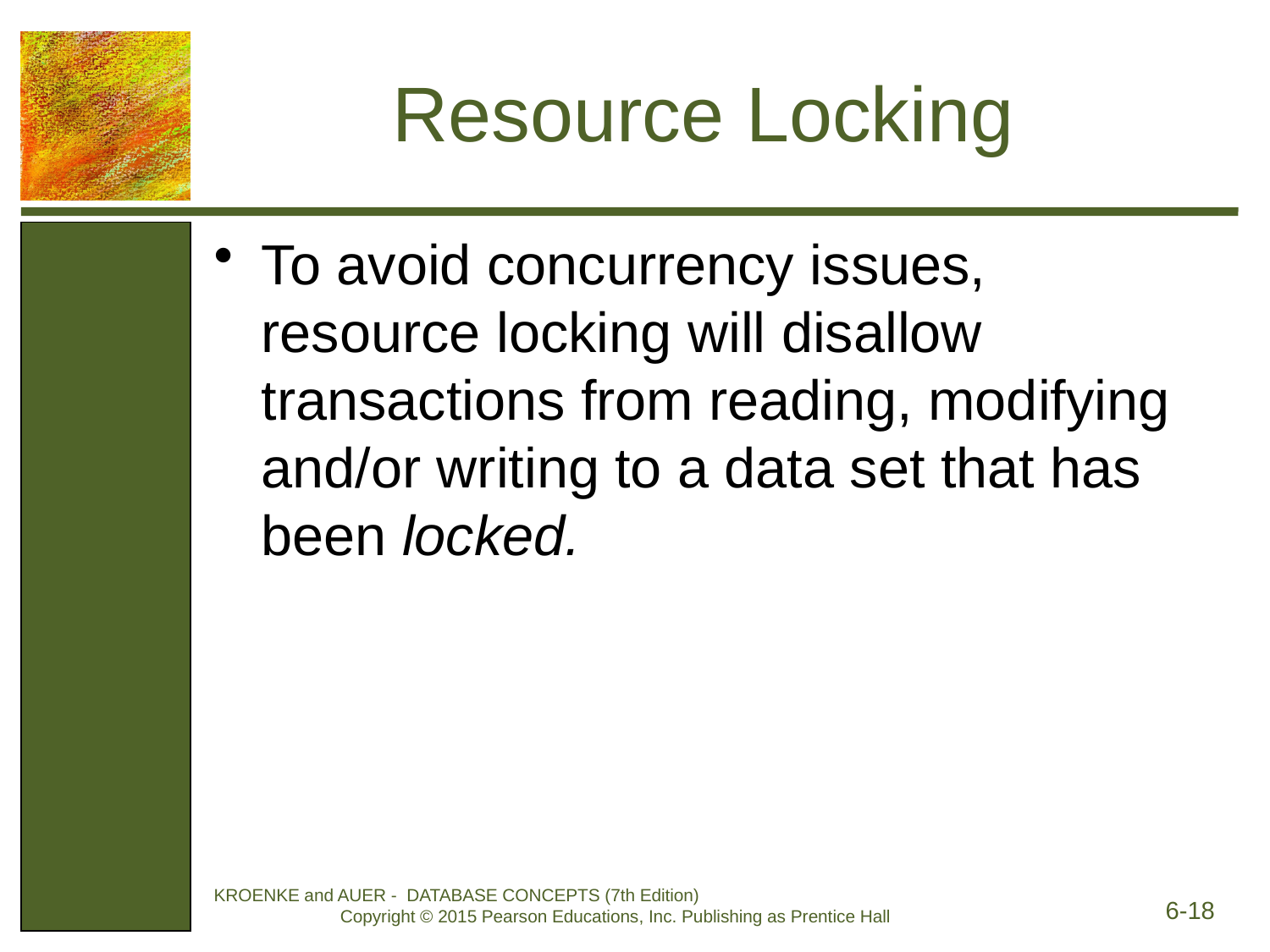

# Resource Locking
To avoid concurrency issues, resource locking will disallow transactions from reading, modifying and/or writing to a data set that has been locked.
KROENKE and AUER -  DATABASE CONCEPTS (7th Edition)                                                                     Copyright © 2015 Pearson Educations, Inc. Publishing as Prentice Hall
6-18